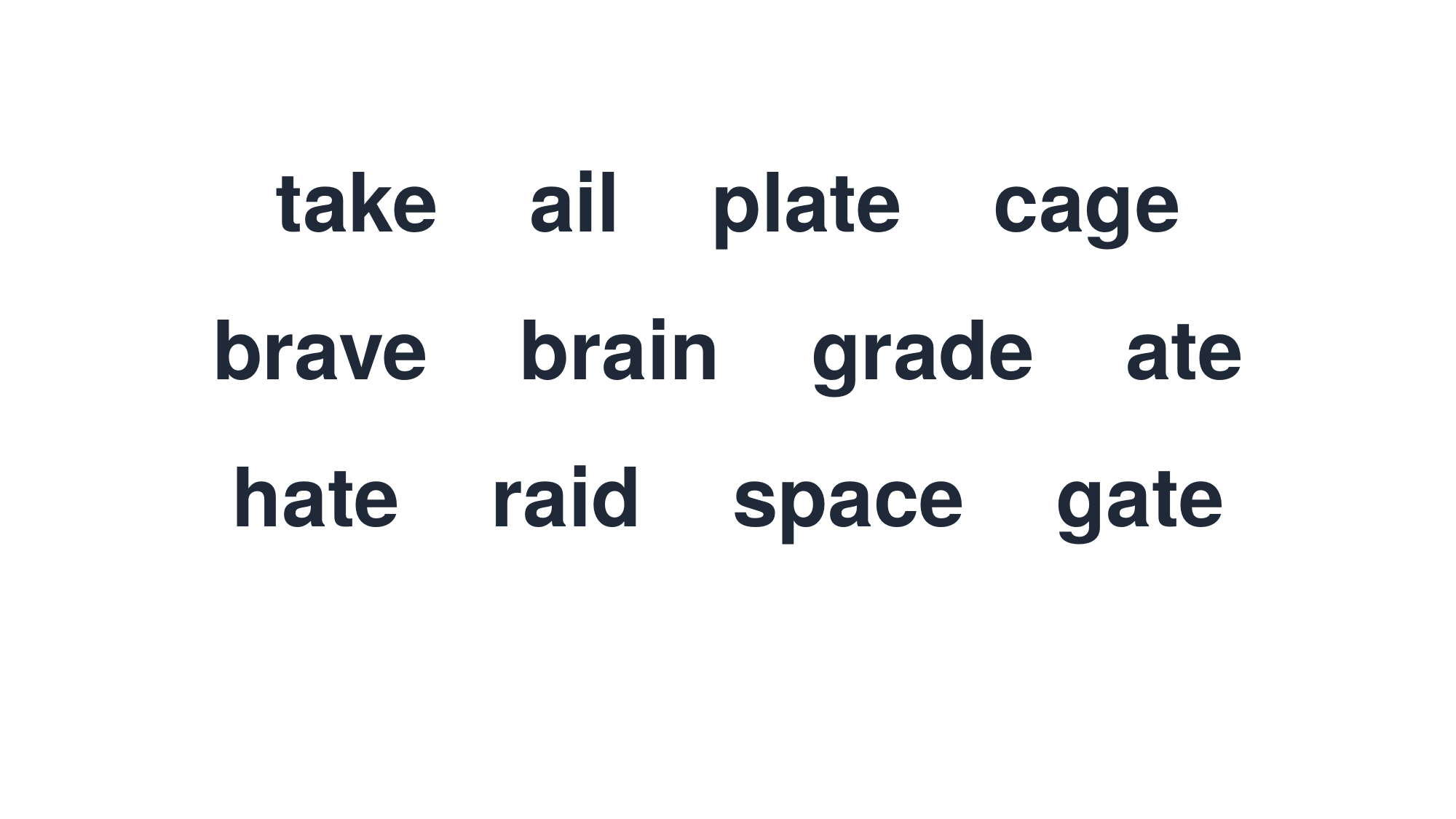

take    ail    plate    cage
brave    brain    grade    ate
hate    raid    space    gate